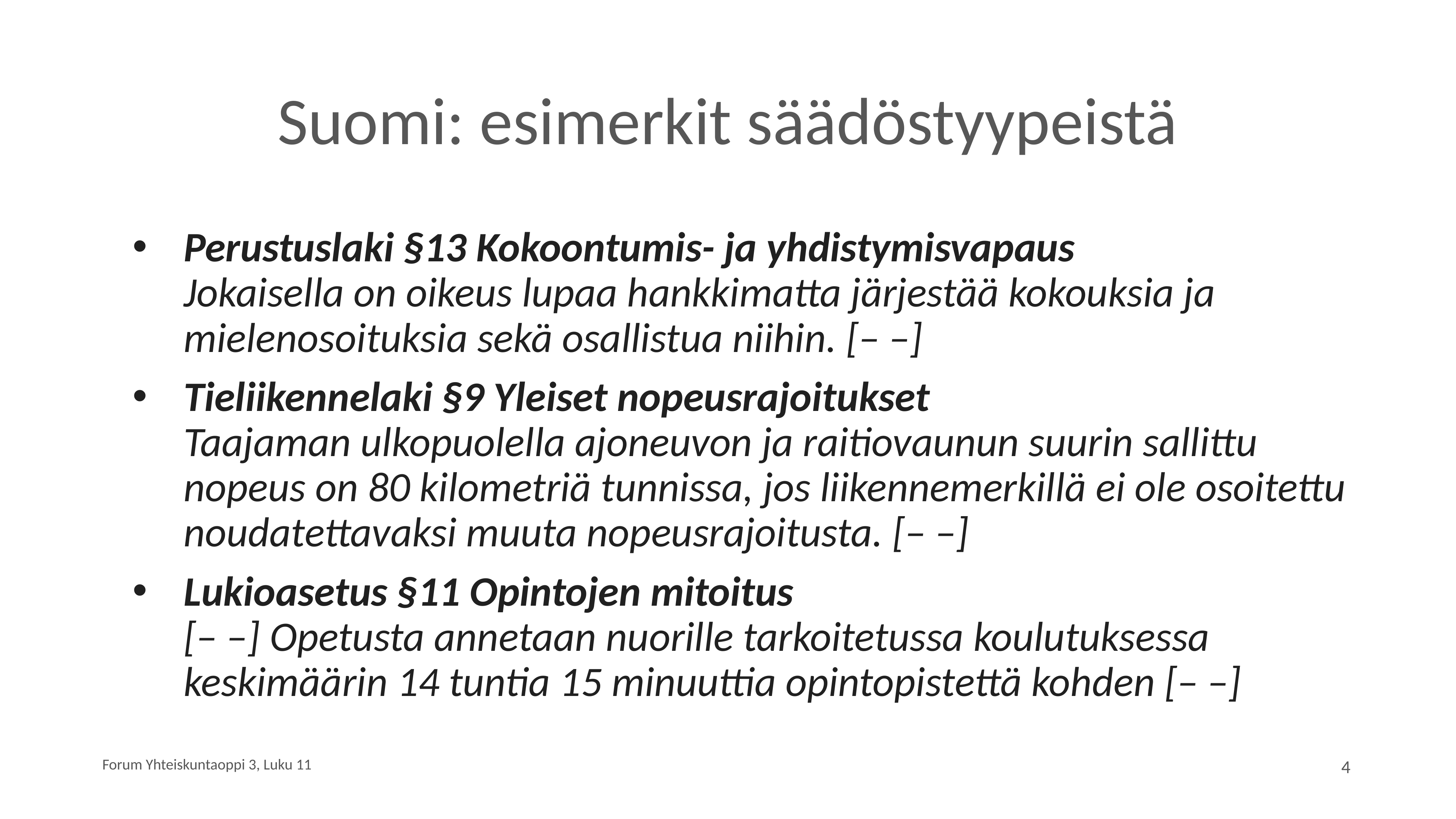

# Suomi: esimerkit säädöstyypeistä
Perustuslaki §13 Kokoontumis- ja yhdistymisvapaus
Jokaisella on oikeus lupaa hankkimatta järjestää kokouksia ja mielenosoituksia sekä osallistua niihin. [– –]
Tieliikennelaki §9 Yleiset nopeusrajoitukset
Taajaman ulkopuolella ajoneuvon ja raitiovaunun suurin sallittu nopeus on 80 kilometriä tunnissa, jos liikennemerkillä ei ole osoitettu noudatettavaksi muuta nopeusrajoitusta. [– –]
Lukioasetus §11 Opintojen mitoitus
[– –] Opetusta annetaan nuorille tarkoitetussa koulutuksessa keskimäärin 14 tuntia 15 minuuttia opintopistettä kohden [– –]

Forum Yhteiskuntaoppi 3, Luku 11
4